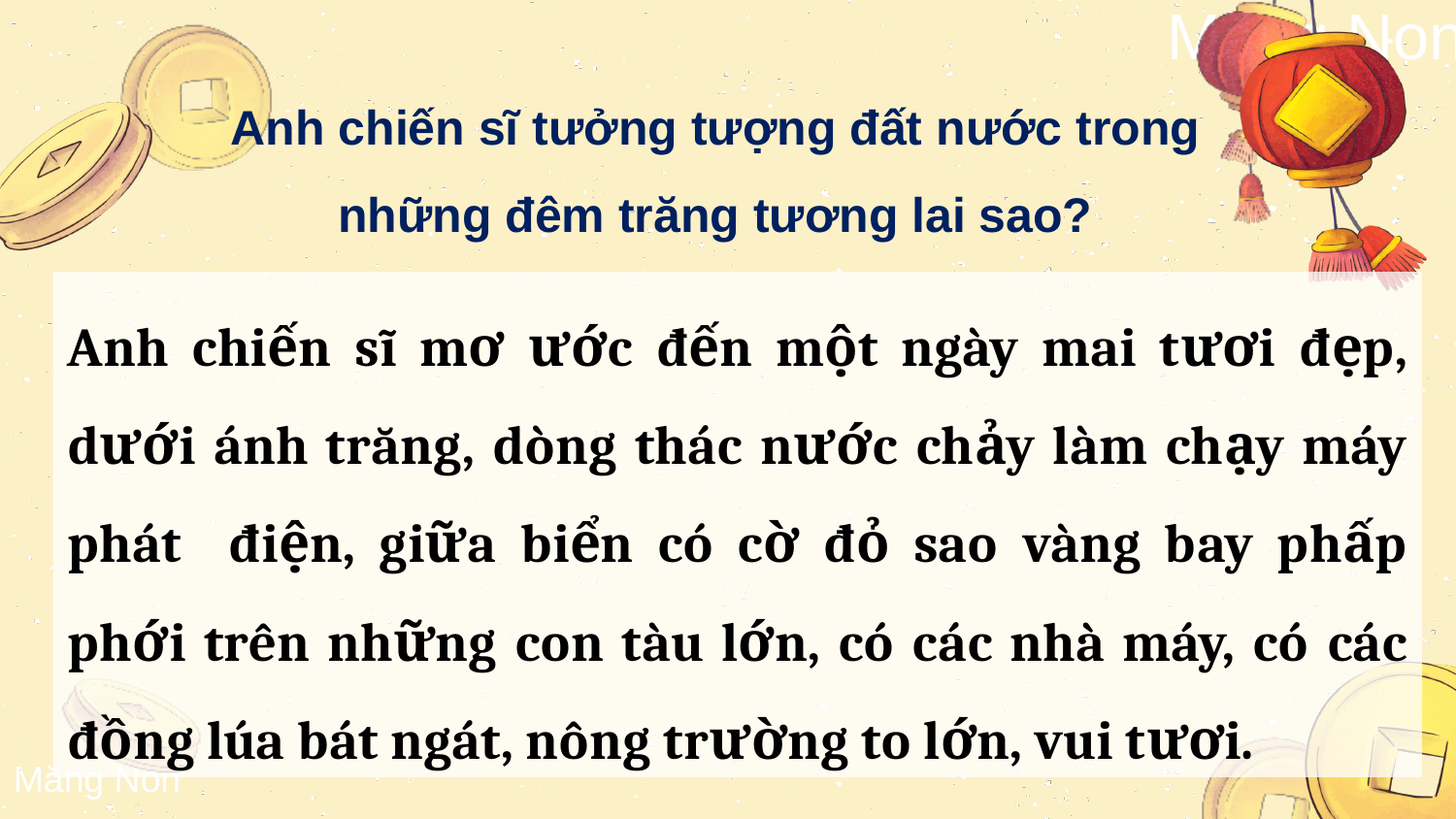

Anh chiến sĩ tưởng tượng đất nước trong những đêm trăng tương lai sao?
Anh chiến sĩ mơ ước đến một ngày mai tươi đẹp, dưới ánh trăng, dòng thác nước chảy làm chạy máy phát  điện, giữa biển có cờ đỏ sao vàng bay phấp phới trên những con tàu lớn, có các nhà máy, có các đồng lúa bát ngát, nông trường to lớn, vui tươi.